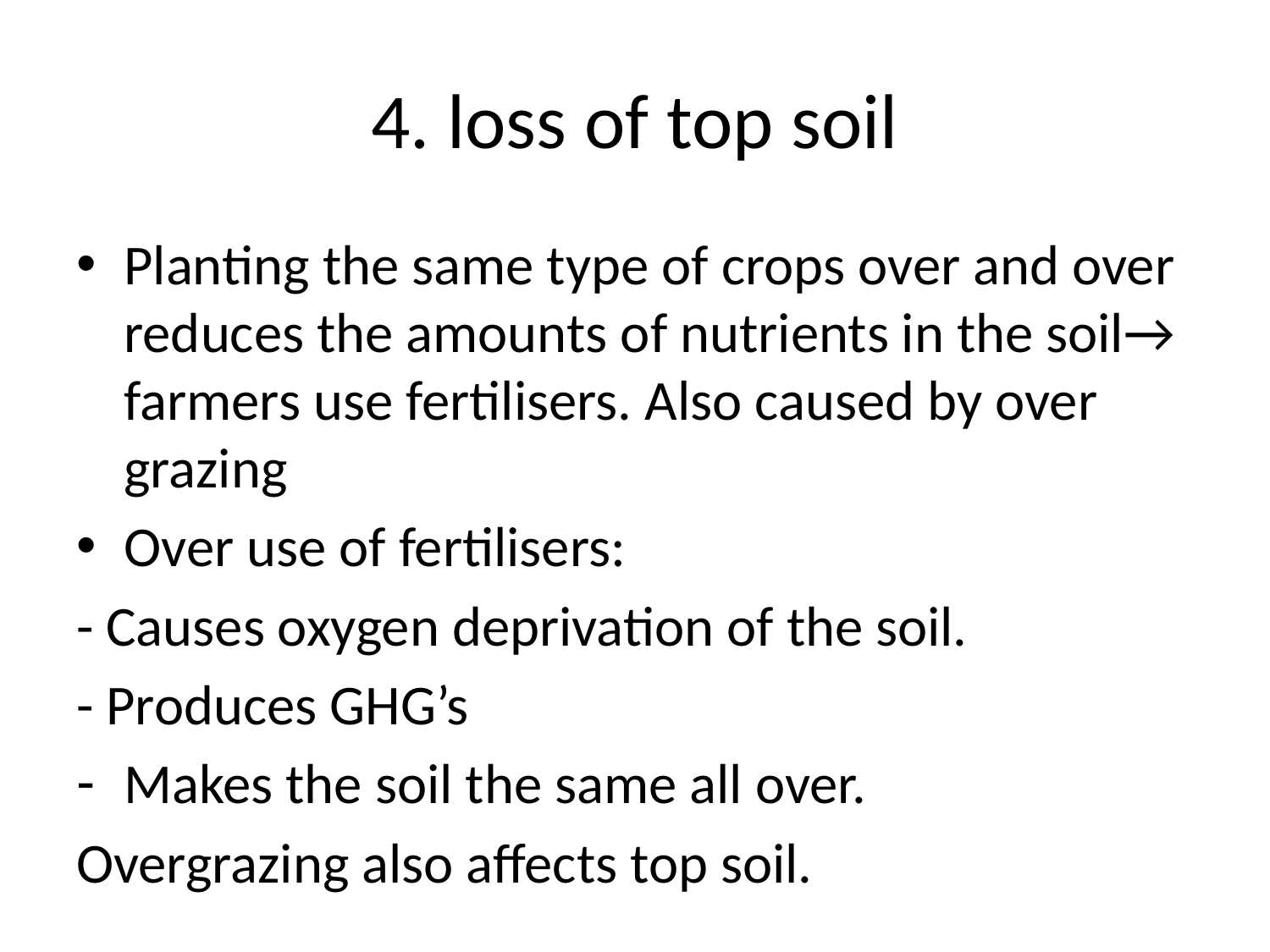

# 4. loss of top soil
Planting the same type of crops over and over reduces the amounts of nutrients in the soil→ farmers use fertilisers. Also caused by over grazing
Over use of fertilisers:
- Causes oxygen deprivation of the soil.
- Produces GHG’s
Makes the soil the same all over.
Overgrazing also affects top soil.